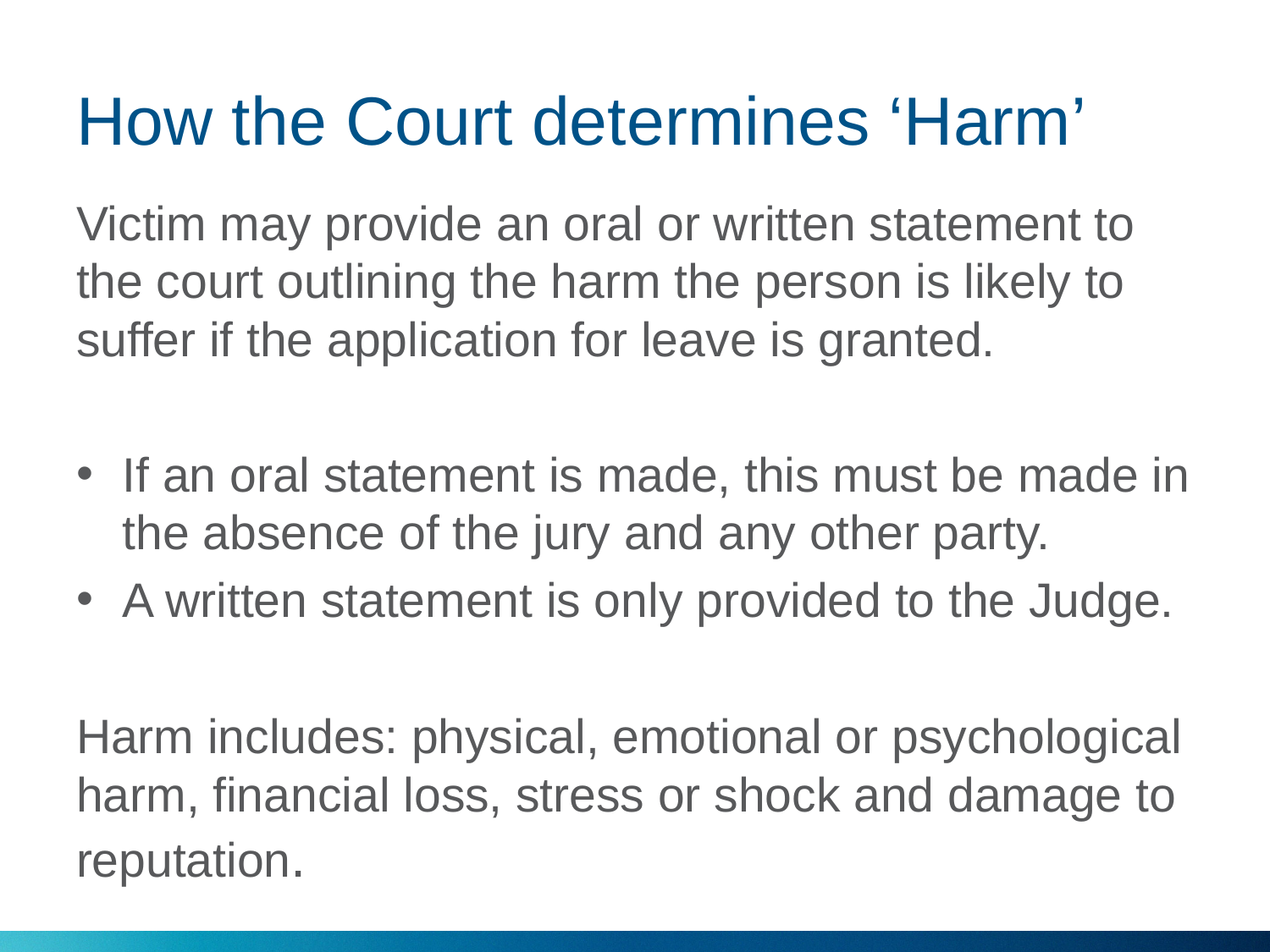

# How the Court determines ‘Harm’
Victim may provide an oral or written statement to the court outlining the harm the person is likely to suffer if the application for leave is granted.

If an oral statement is made, this must be made in the absence of the jury and any other party.
A written statement is only provided to the Judge.

Harm includes: physical, emotional or psychological harm, financial loss, stress or shock and damage to reputation.